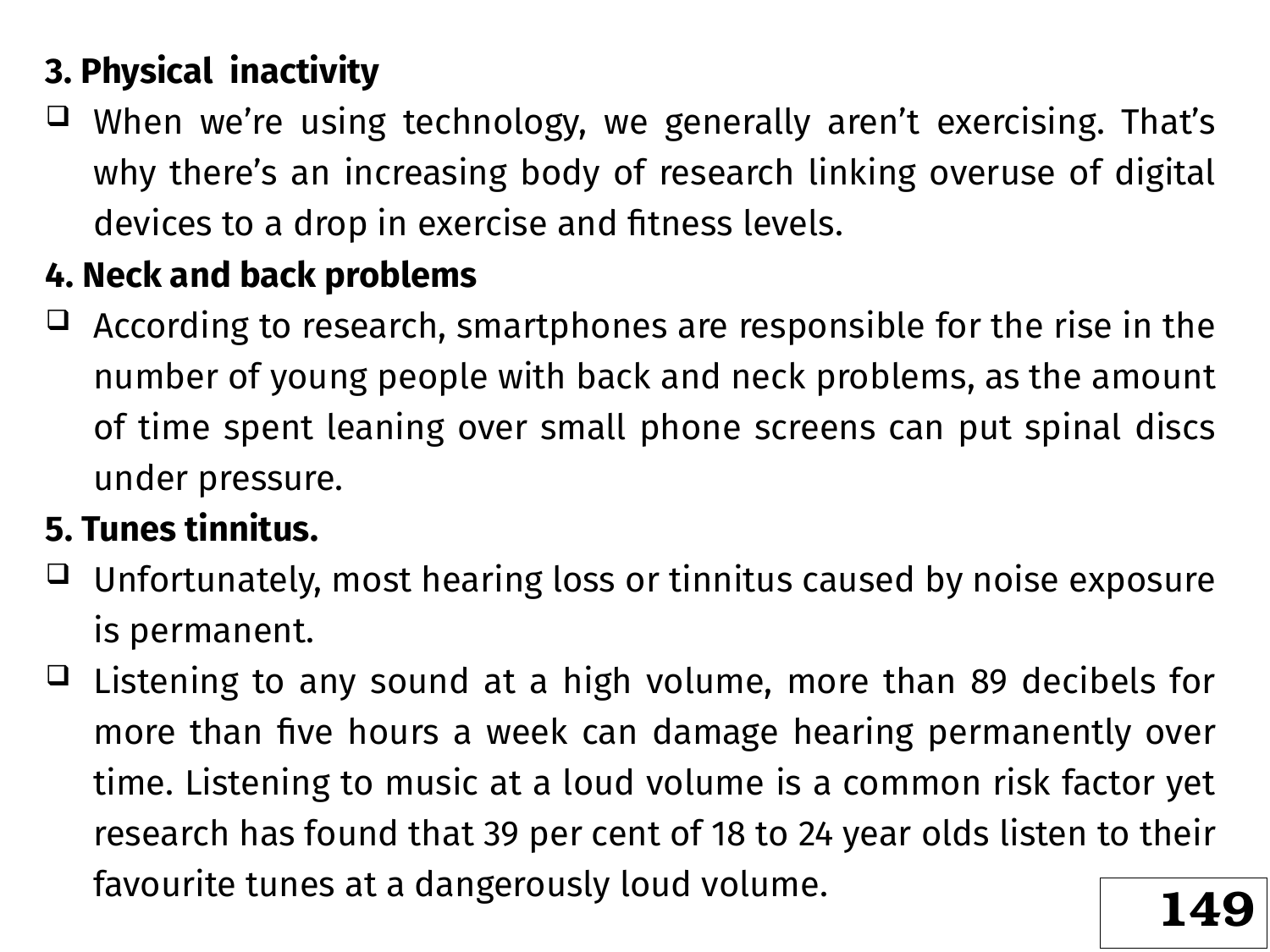

3. Physical  inactivity
When we’re using technology, we generally aren’t exercising. That’s why there’s an increasing body of research linking overuse of digital devices to a drop in exercise and fitness levels.
4. Neck and back problems
According to research, smartphones are responsible for the rise in the number of young people with back and neck problems, as the amount of time spent leaning over small phone screens can put spinal discs under pressure.
5. Tunes tinnitus.
Unfortunately, most hearing loss or tinnitus caused by noise exposure is permanent.
Listening to any sound at a high volume, more than 89 decibels for more than five hours a week can damage hearing permanently over time. Listening to music at a loud volume is a common risk factor yet research has found that 39 per cent of 18 to 24 year olds listen to their favourite tunes at a dangerously loud volume.

149